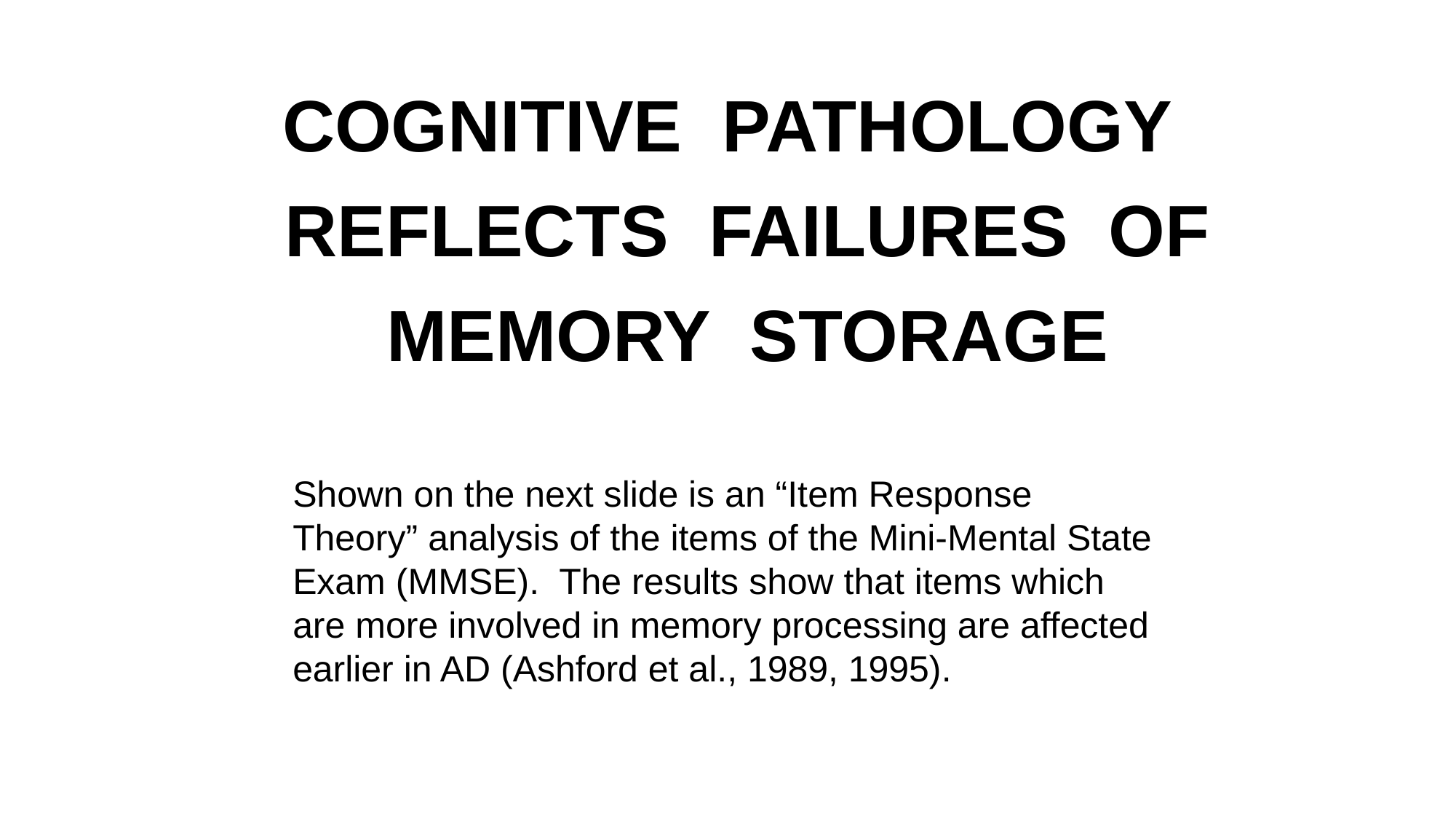

# COGNITIVE  PATHOLOGY REFLECTS  FAILURES  OF MEMORY  STORAGE
Shown on the next slide is an “Item Response Theory” analysis of the items of the Mini-Mental State Exam (MMSE).  The results show that items which are more involved in memory processing are affected earlier in AD (Ashford et al., 1989, 1995).